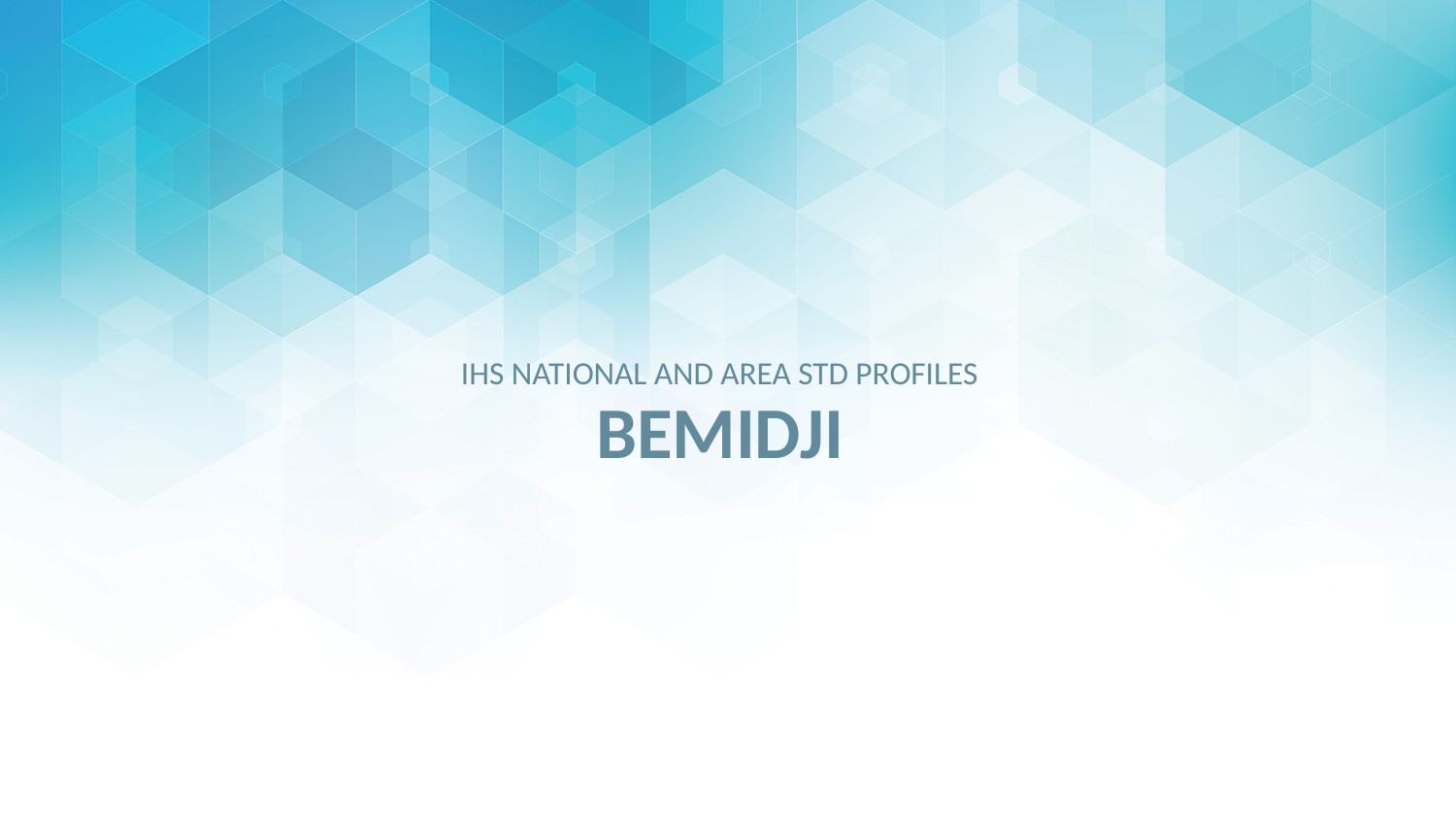

IHS NATIONAL AND AREA STD PROFILES
# BEMIDJI